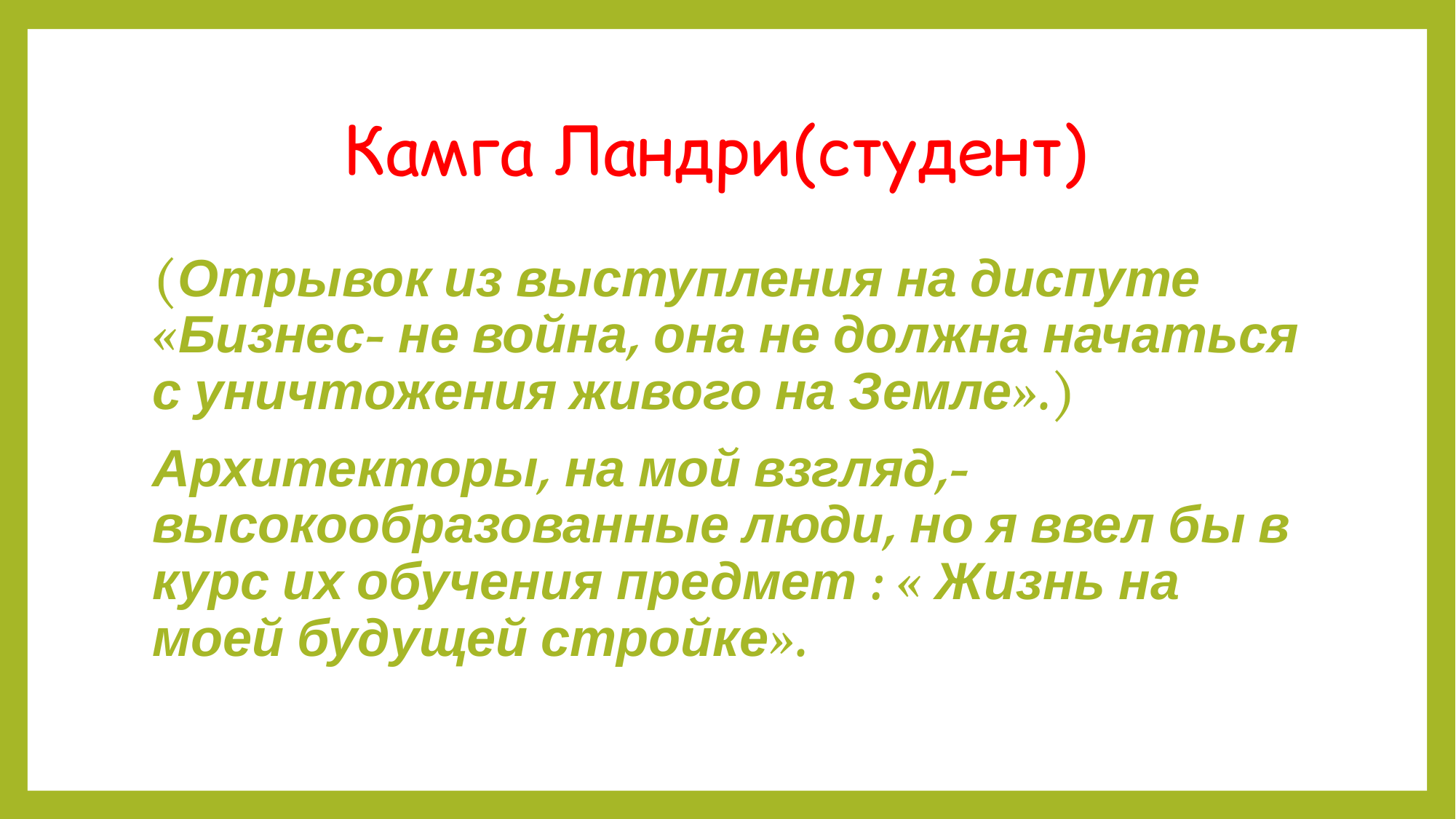

# Камга Ландри(студент)
(Отрывок из выступления на диспуте «Бизнес- не война, она не должна начаться с уничтожения живого на Земле».)
Архитекторы, на мой взгляд,- высокообразованные люди, но я ввел бы в курс их обучения предмет : « Жизнь на моей будущей стройке».